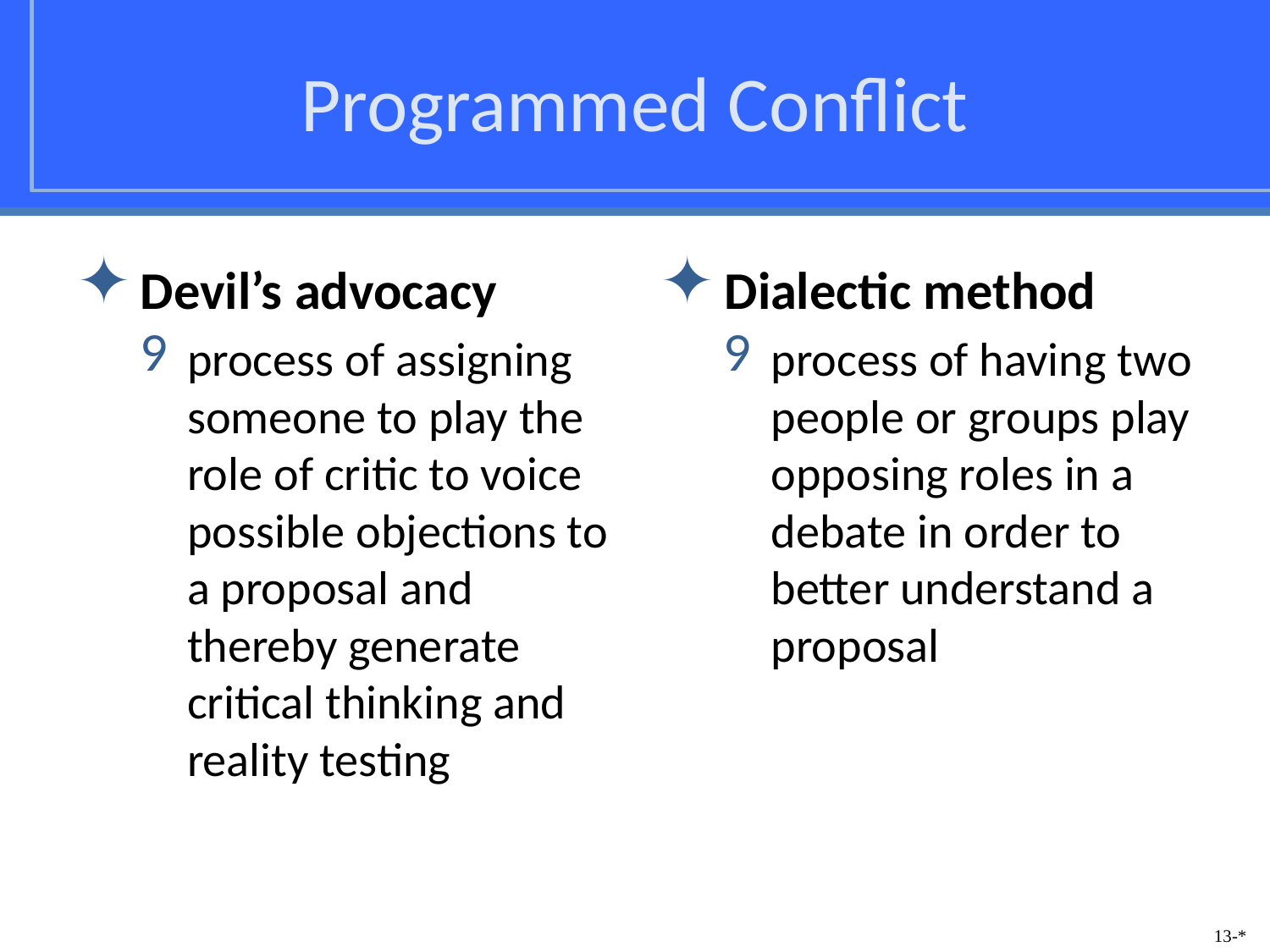

# Programmed Conflict
Devil’s advocacy
process of assigning someone to play the role of critic to voice possible objections to a proposal and thereby generate critical thinking and reality testing
Dialectic method
process of having two people or groups play opposing roles in a debate in order to better understand a proposal